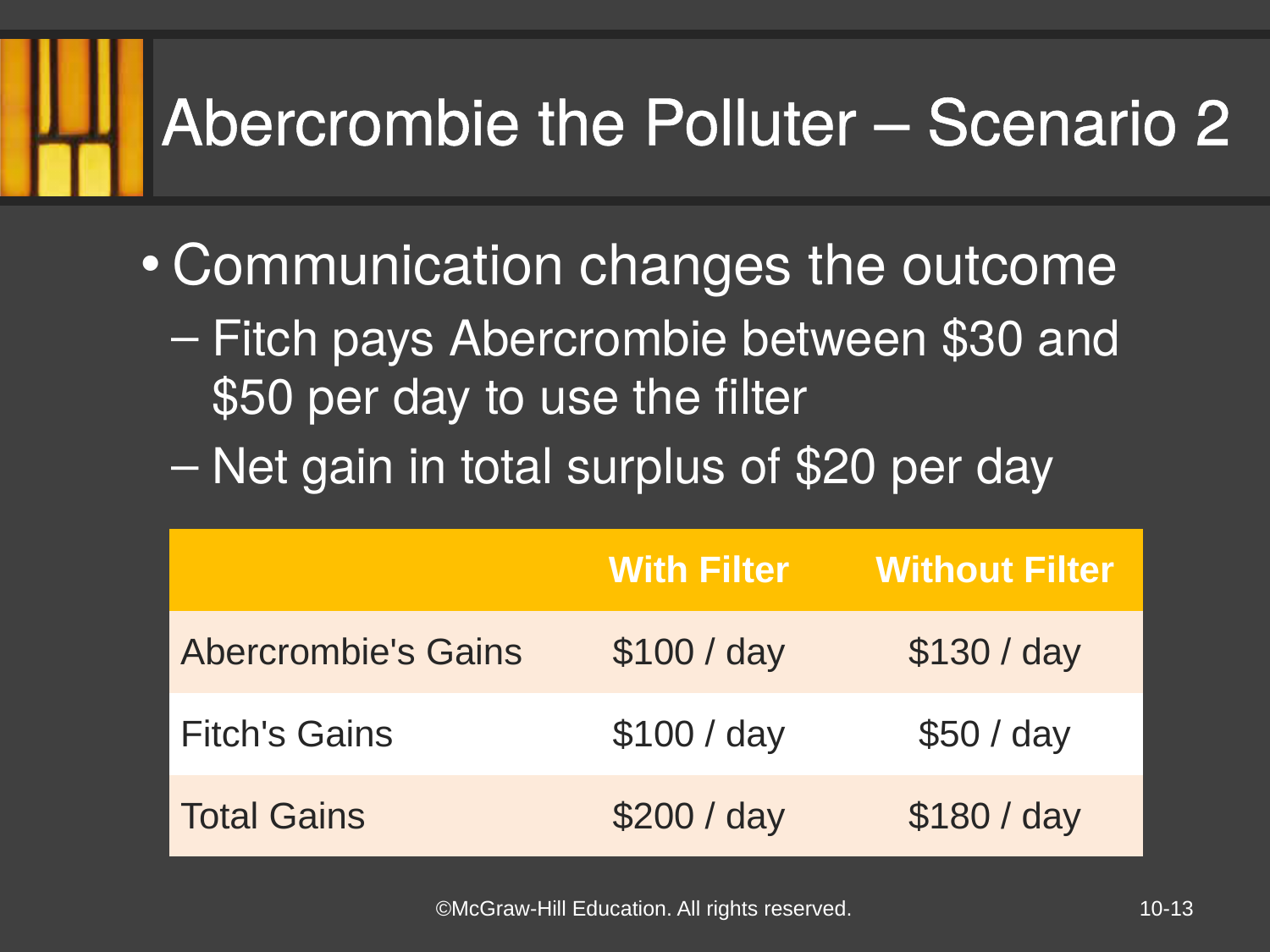

# Abercrombie the Polluter – Scenario 2
Communication changes the outcome
Fitch pays Abercrombie between $30 and $50 per day to use the filter
Net gain in total surplus of $20 per day
|  | With Filter | Without Filter |
| --- | --- | --- |
| Abercrombie's Gains | $100 / day | $130 / day |
| Fitch's Gains | $100 / day | $50 / day |
| Total Gains | $200 / day | $180 / day |
10-13
©McGraw-Hill Education. All rights reserved.